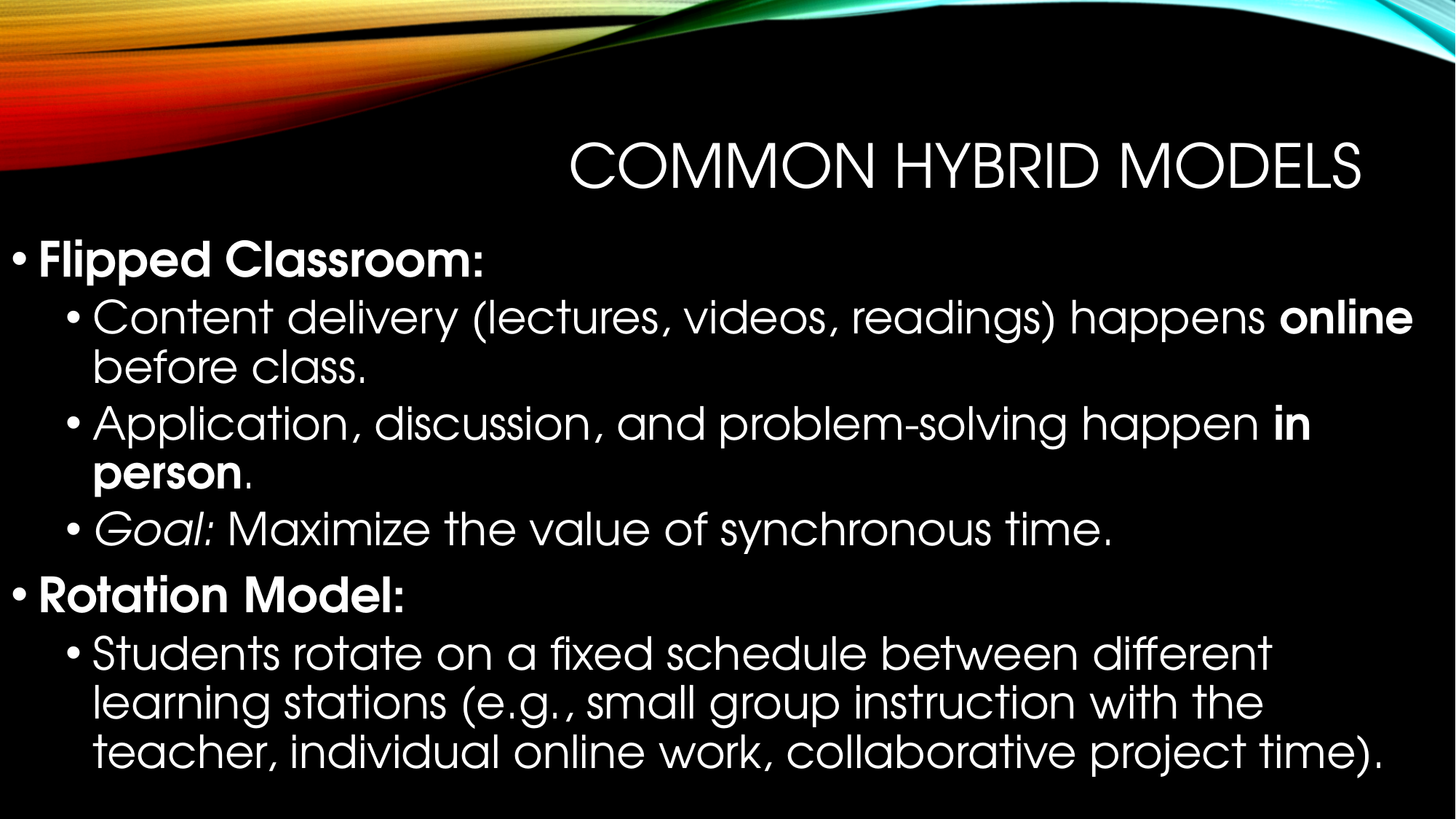

# Common Hybrid Models
Flipped Classroom:
Content delivery (lectures, videos, readings) happens online before class.
Application, discussion, and problem-solving happen in person.
Goal: Maximize the value of synchronous time.
Rotation Model:
Students rotate on a fixed schedule between different learning stations (e.g., small group instruction with the teacher, individual online work, collaborative project time).